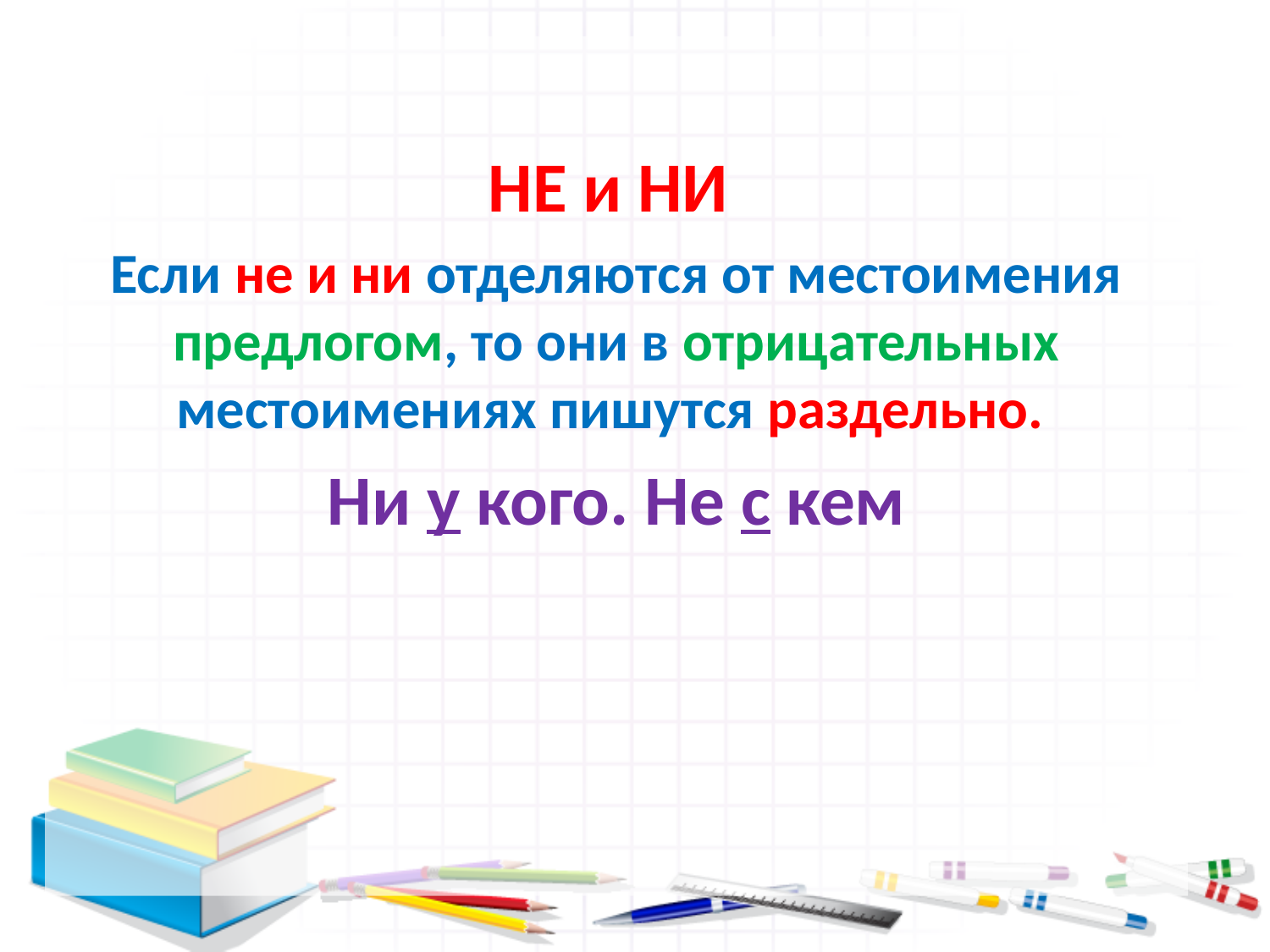

НЕ и НИ
Если не и ни отделяются от местоимения предлогом, то они в отрицательных местоимениях пишутся раздельно.
Ни у кого. Не с кем